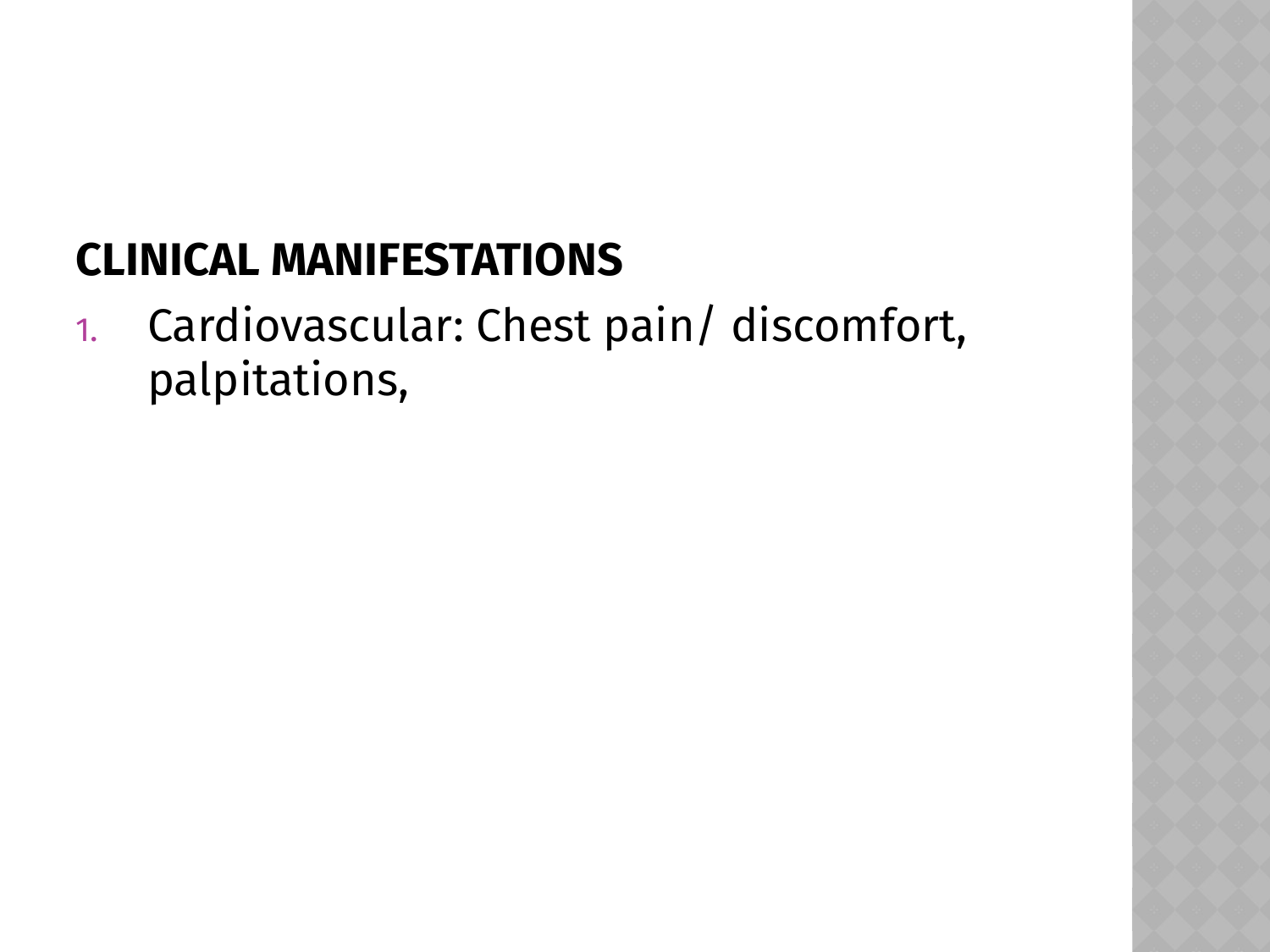

#
CLINICAL MANIFESTATIONS
Cardiovascular: Chest pain/ discomfort, palpitations,